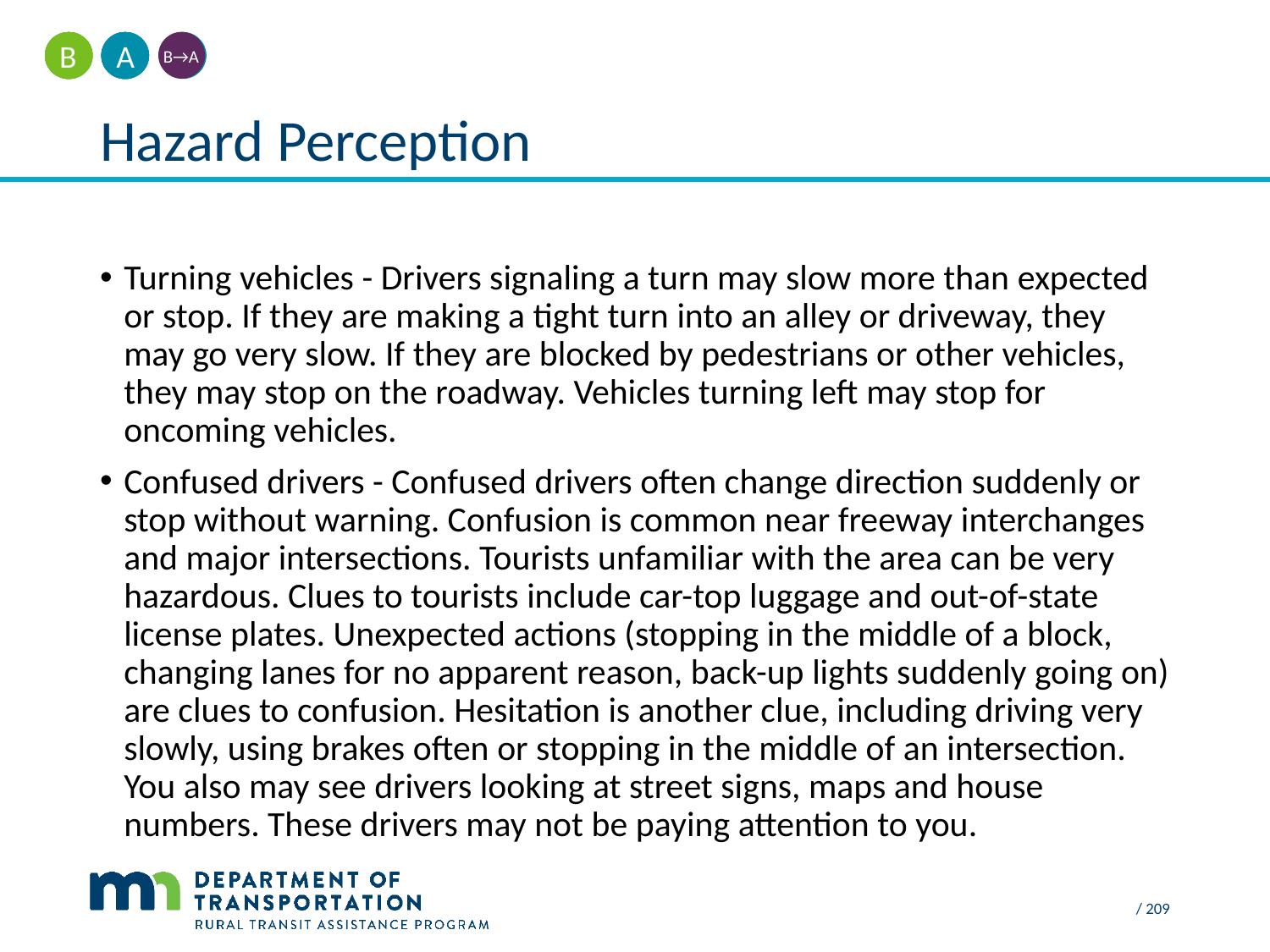

A
B

B→A
# Hazard Perception
Turning vehicles - Drivers signaling a turn may slow more than expected or stop. If they are making a tight turn into an alley or driveway, they may go very slow. If they are blocked by pedestrians or other vehicles, they may stop on the roadway. Vehicles turning left may stop for oncoming vehicles.
Confused drivers - Confused drivers often change direction suddenly or stop without warning. Confusion is common near freeway interchanges and major intersections. Tourists unfamiliar with the area can be very hazardous. Clues to tourists include car-top luggage and out-of-state license plates. Unexpected actions (stopping in the middle of a block, changing lanes for no apparent reason, back-up lights suddenly going on) are clues to confusion. Hesitation is another clue, including driving very slowly, using brakes often or stopping in the middle of an intersection. You also may see drivers looking at street signs, maps and house numbers. These drivers may not be paying attention to you.
 / 209